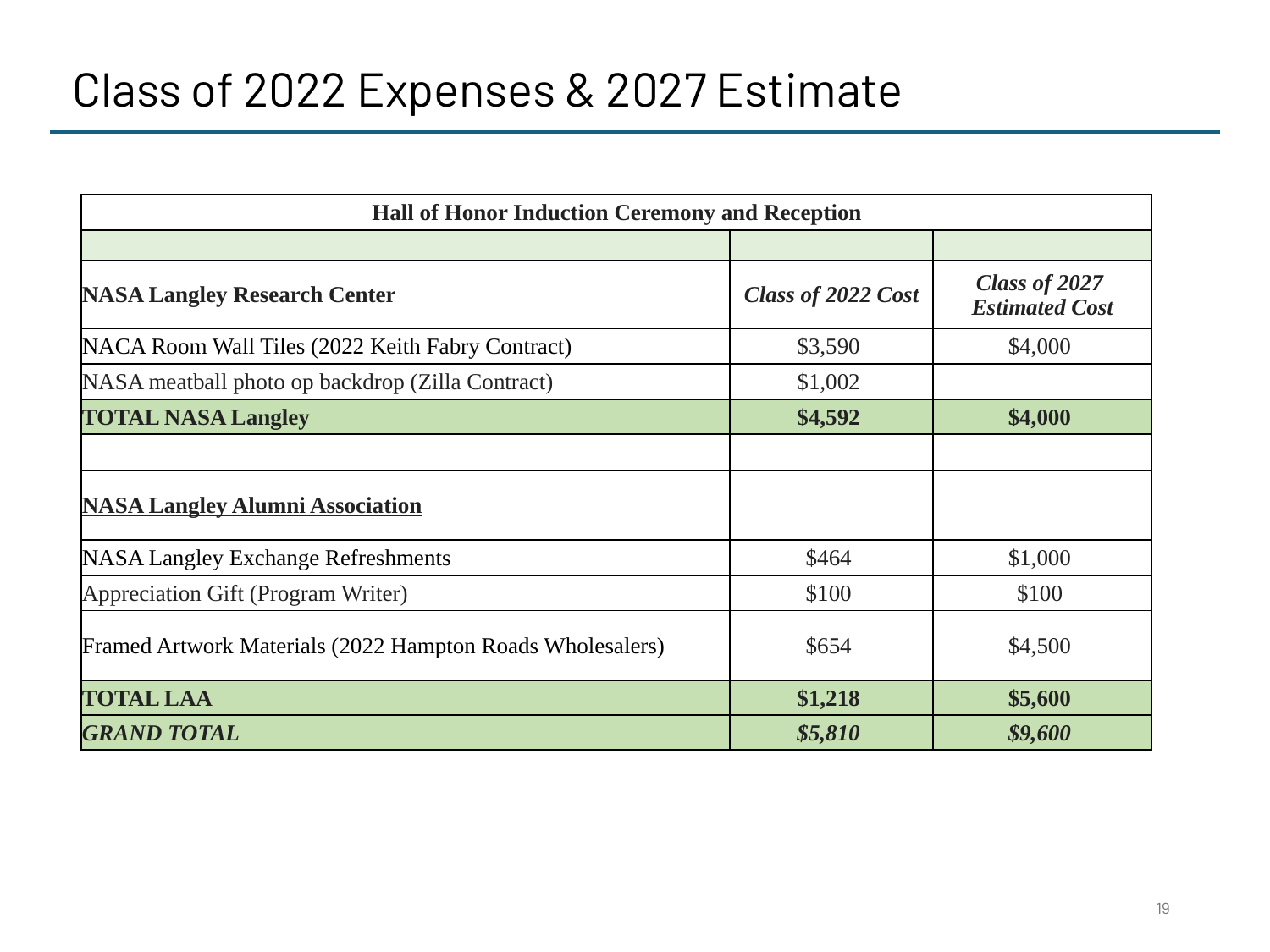

# Class of 2022 Expenses & 2027 Estimate
| Hall of Honor Induction Ceremony and Reception |  |  |
| --- | --- | --- |
|  |  |  |
| NASA Langley Research Center | Class of 2022 Cost | Class of 2027 Estimated Cost |
| NACA Room Wall Tiles (2022 Keith Fabry Contract) | $3,590 | $4,000 |
| NASA meatball photo op backdrop (Zilla Contract) | $1,002 |  |
| TOTAL NASA Langley | $4,592 | $4,000 |
|  |  |  |
| NASA Langley Alumni Association |  |  |
| NASA Langley Exchange Refreshments | $464 | $1,000 |
| Appreciation Gift (Program Writer) | $100 | $100 |
| Framed Artwork Materials (2022 Hampton Roads Wholesalers) | $654 | $4,500 |
| TOTAL LAA | $1,218 | $5,600 |
| GRAND TOTAL | $5,810 | $9,600 |
19